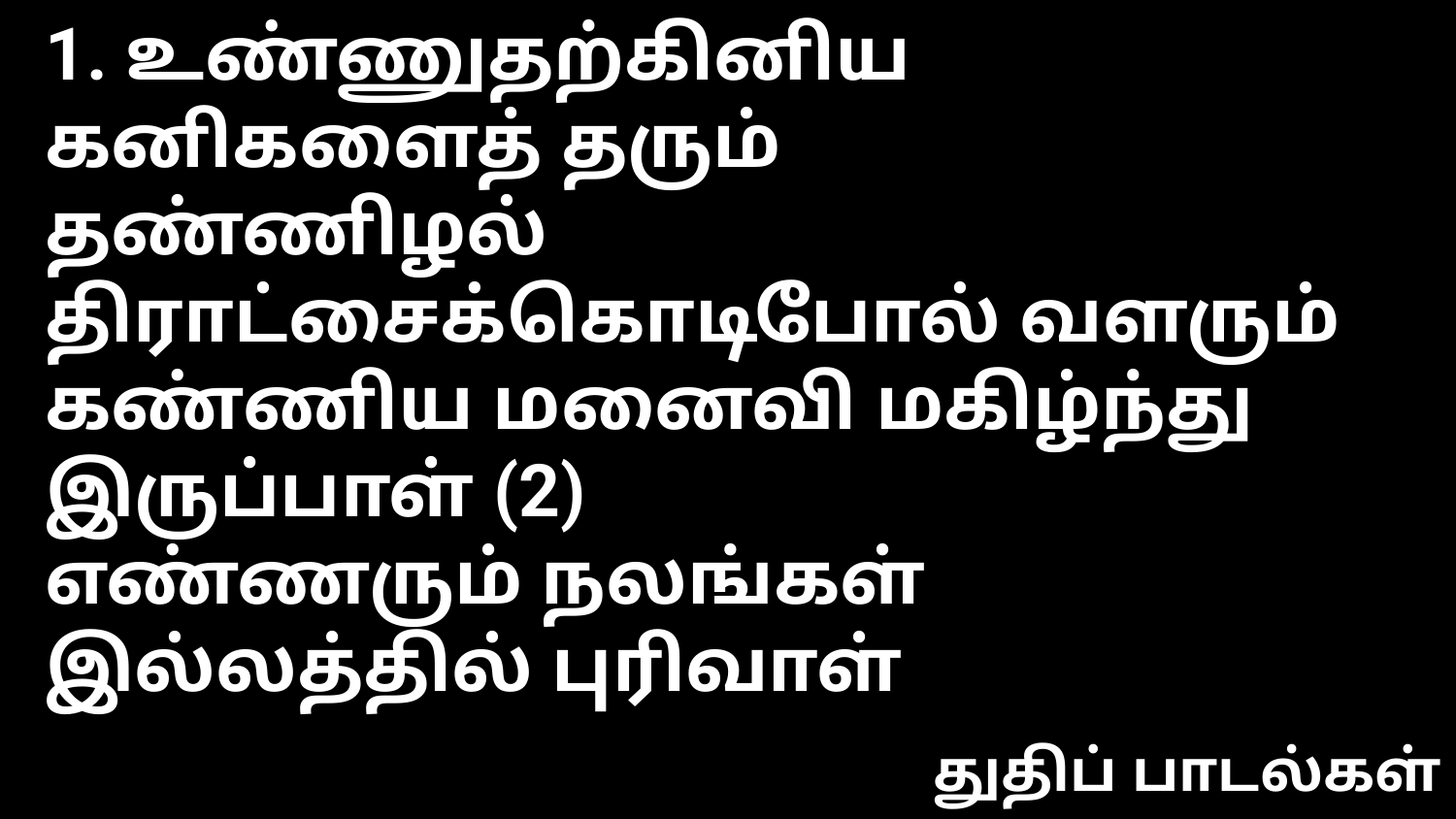

1. உண்ணுதற்கினிய கனிகளைத் தரும்
தண்ணிழல் திராட்சைக்கொடிபோல் வளரும்
கண்ணிய மனைவி மகிழ்ந்து இருப்பாள் (2)
எண்ணரும் நலங்கள் இல்லத்தில் புரிவாள்

துதிப் பாடல்கள்